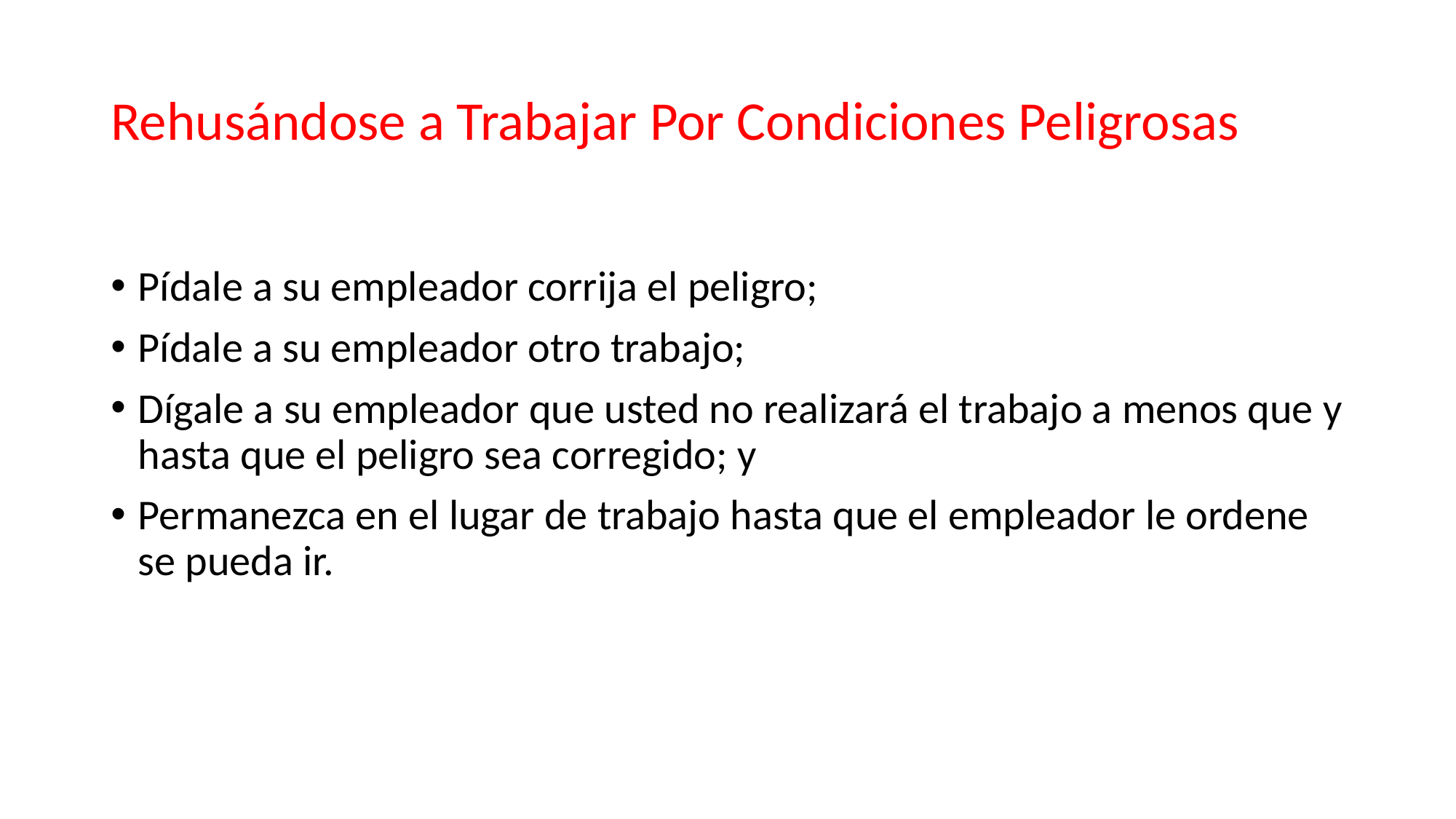

# Rehusándose a Trabajar Por Condiciones Peligrosas
Pídale a su empleador corrija el peligro;
Pídale a su empleador otro trabajo;
Dígale a su empleador que usted no realizará el trabajo a menos que y hasta que el peligro sea corregido; y
Permanezca en el lugar de trabajo hasta que el empleador le ordene se pueda ir.